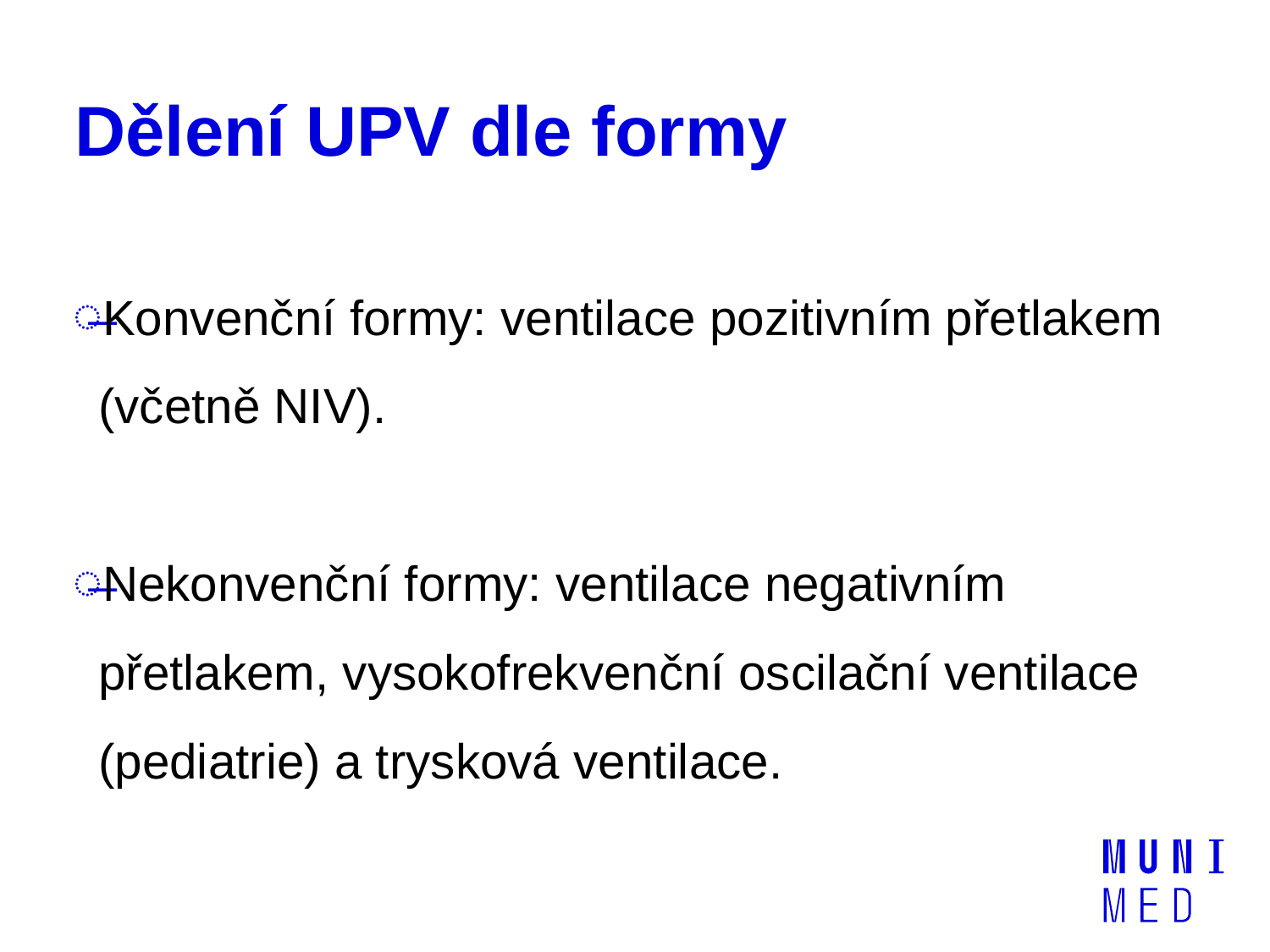

# Dělení UPV dle formy
Konvenční formy: ventilace pozitivním přetlakem (včetně NIV).

Nekonvenční formy: ventilace negativním přetlakem, vysokofrekvenční oscilační ventilace (pediatrie) a trysková ventilace.